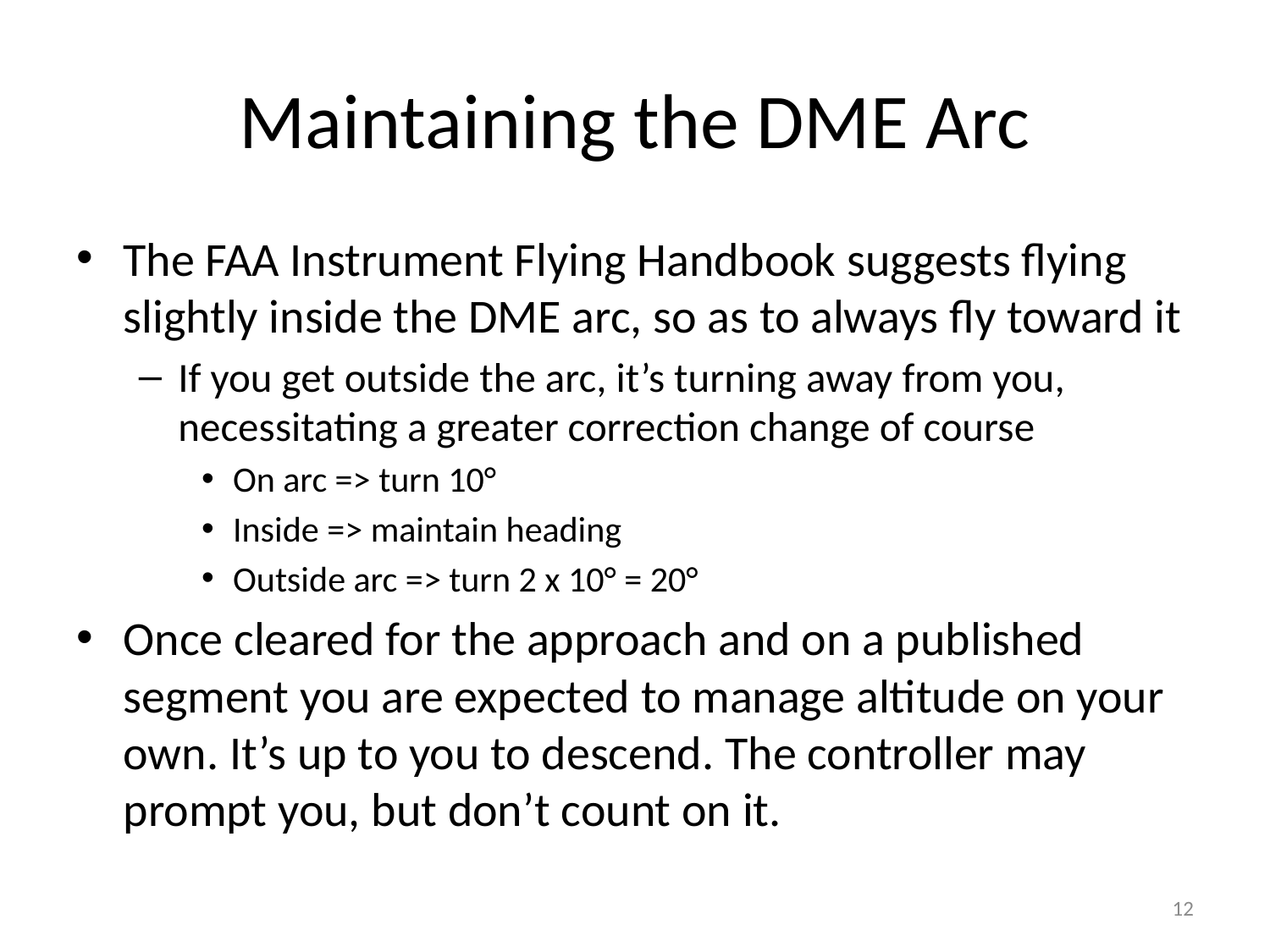

# Maintaining the DME Arc
The FAA Instrument Flying Handbook suggests flying slightly inside the DME arc, so as to always fly toward it
If you get outside the arc, it’s turning away from you, necessitating a greater correction change of course
On arc => turn 10°
Inside => maintain heading
Outside arc => turn 2 x 10° = 20°
Once cleared for the approach and on a published segment you are expected to manage altitude on your own. It’s up to you to descend. The controller may prompt you, but don’t count on it.
12